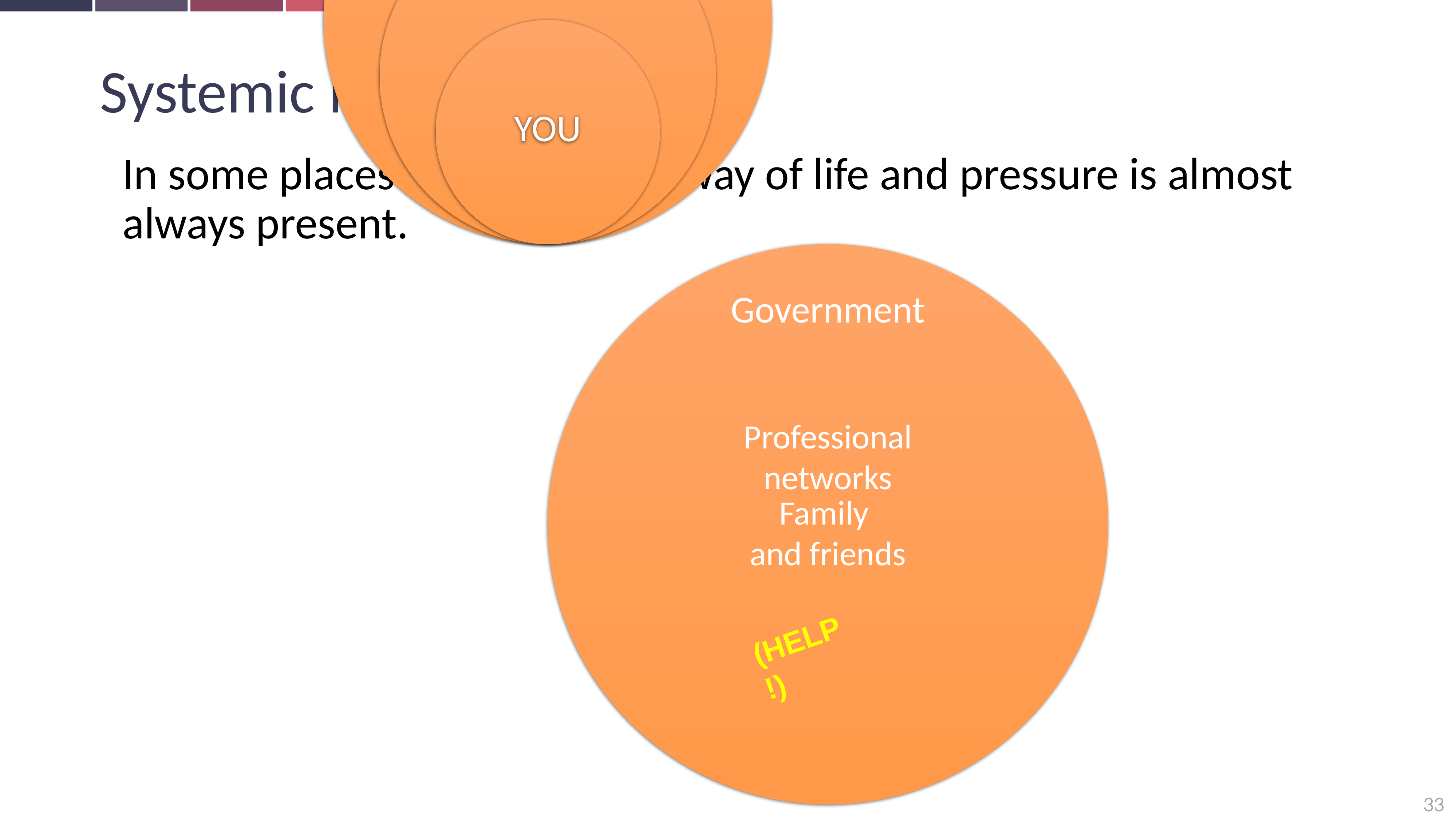

Systemic Pressure
In some places corruption is a way of life and pressure is almost always present.
YOU
Government
Professional networks
Family
and friends
(HELP!)